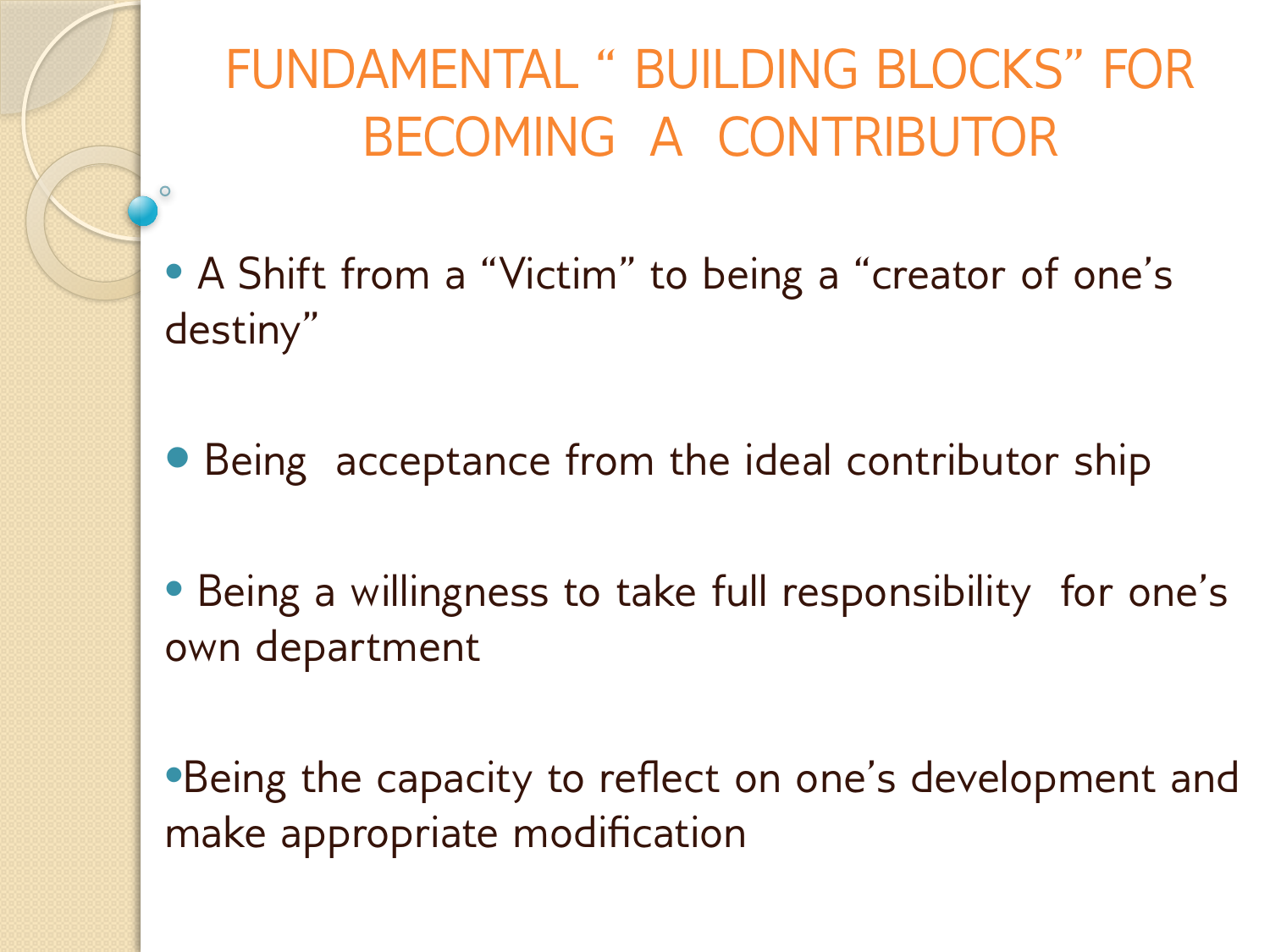

FUNDAMENTAL “ BUILDING BLOCKS” FOR BECOMING  A  CONTRIBUTOR

 A Shift from a “Victim” to being a “creator of one’s  destiny”

 Being  acceptance from the ideal contributor ship

 Being a willingness to take full responsibility  for one’s own department

Being the capacity to reflect on one’s development and make appropriate modification